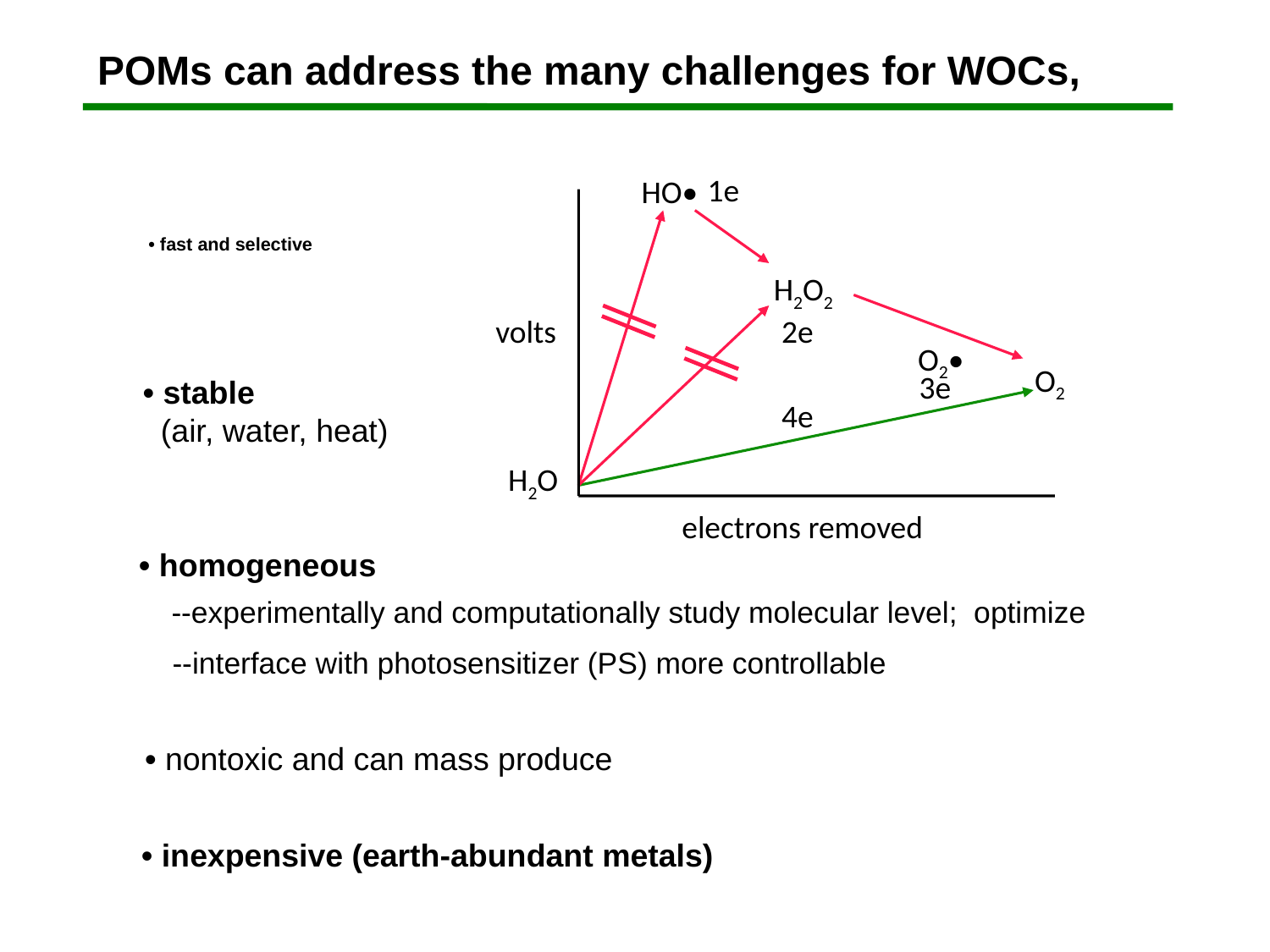

POMs can address the many challenges for WOCs,

1e
HO•

H2O2
volts
2e
O2•
O2
3e
H2O

electrons removed

4e
• fast and selective
• stable
  (air, water, heat)
• homogeneous
  --experimentally and computationally study molecular level;  optimize
  --interface with photosensitizer (PS) more controllable
• nontoxic and can mass produce
• inexpensive (earth-abundant metals)